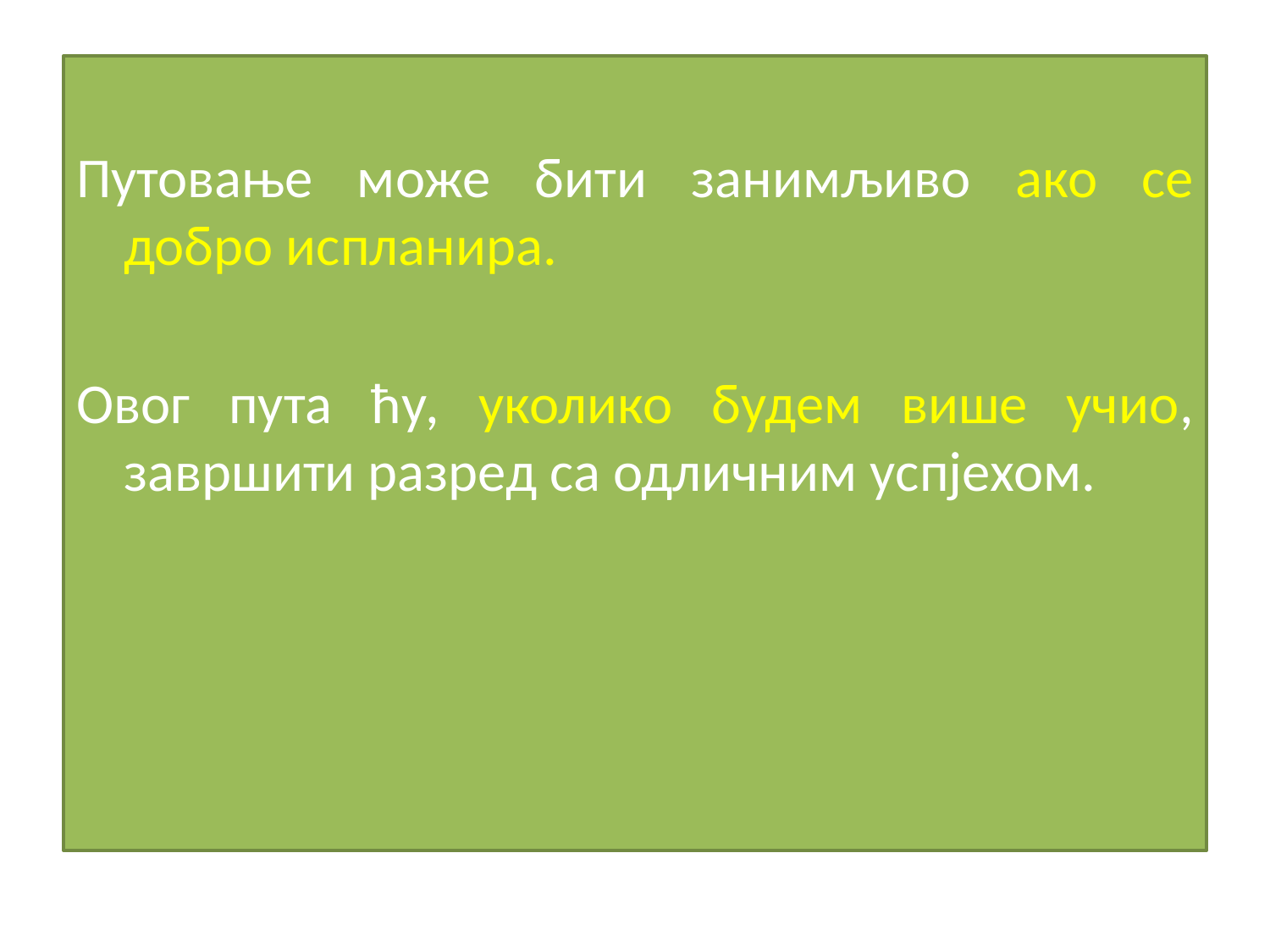

#

Путовање може бити занимљиво ако се добро испланира.

Овог пута ћу, уколико будем више учио, завршити разред са одличним успјехом.